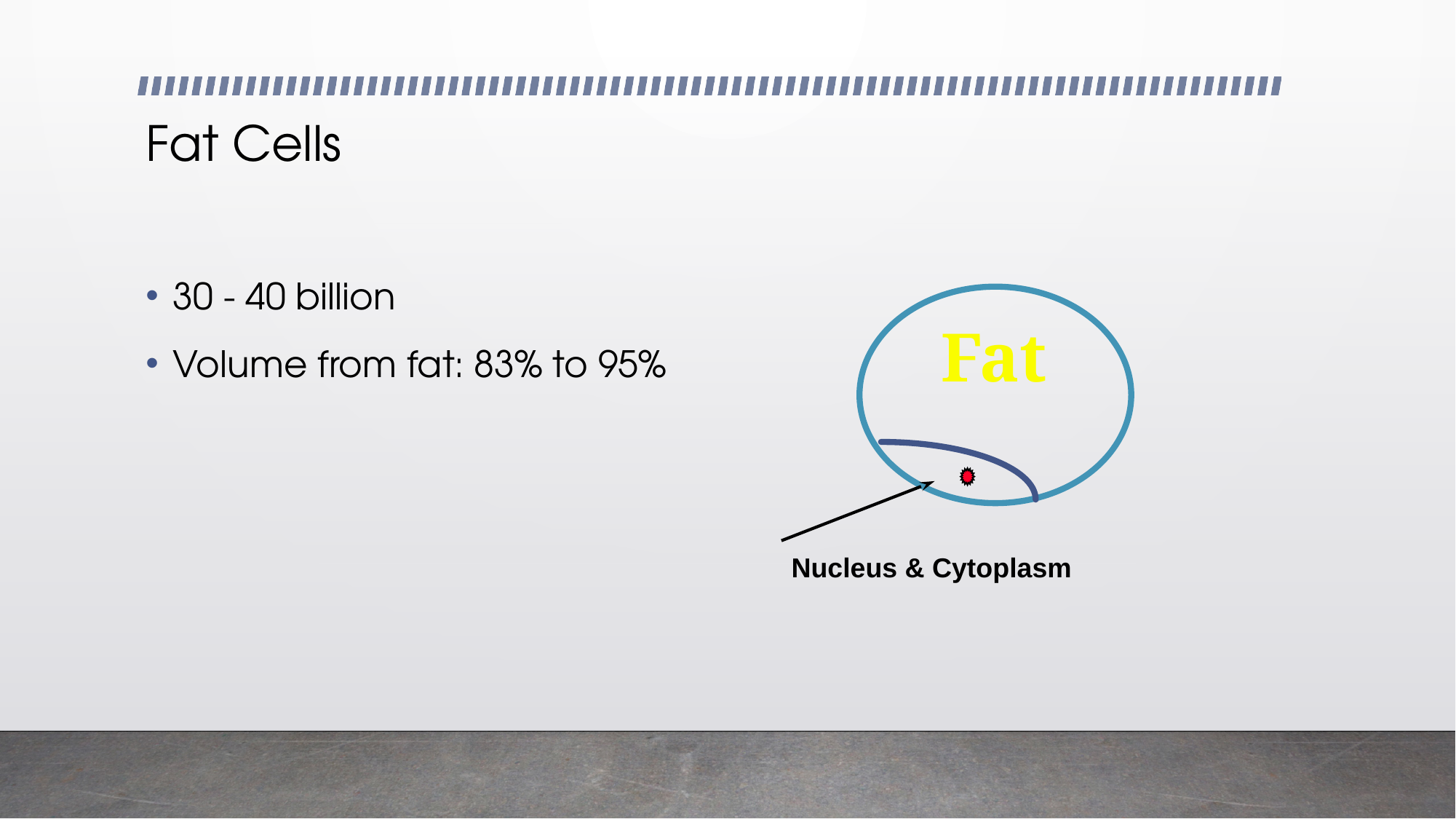

# Fat Cells
30 - 40 billion
Volume from fat: 83% to 95%

Fat

Nucleus & Cytoplasm